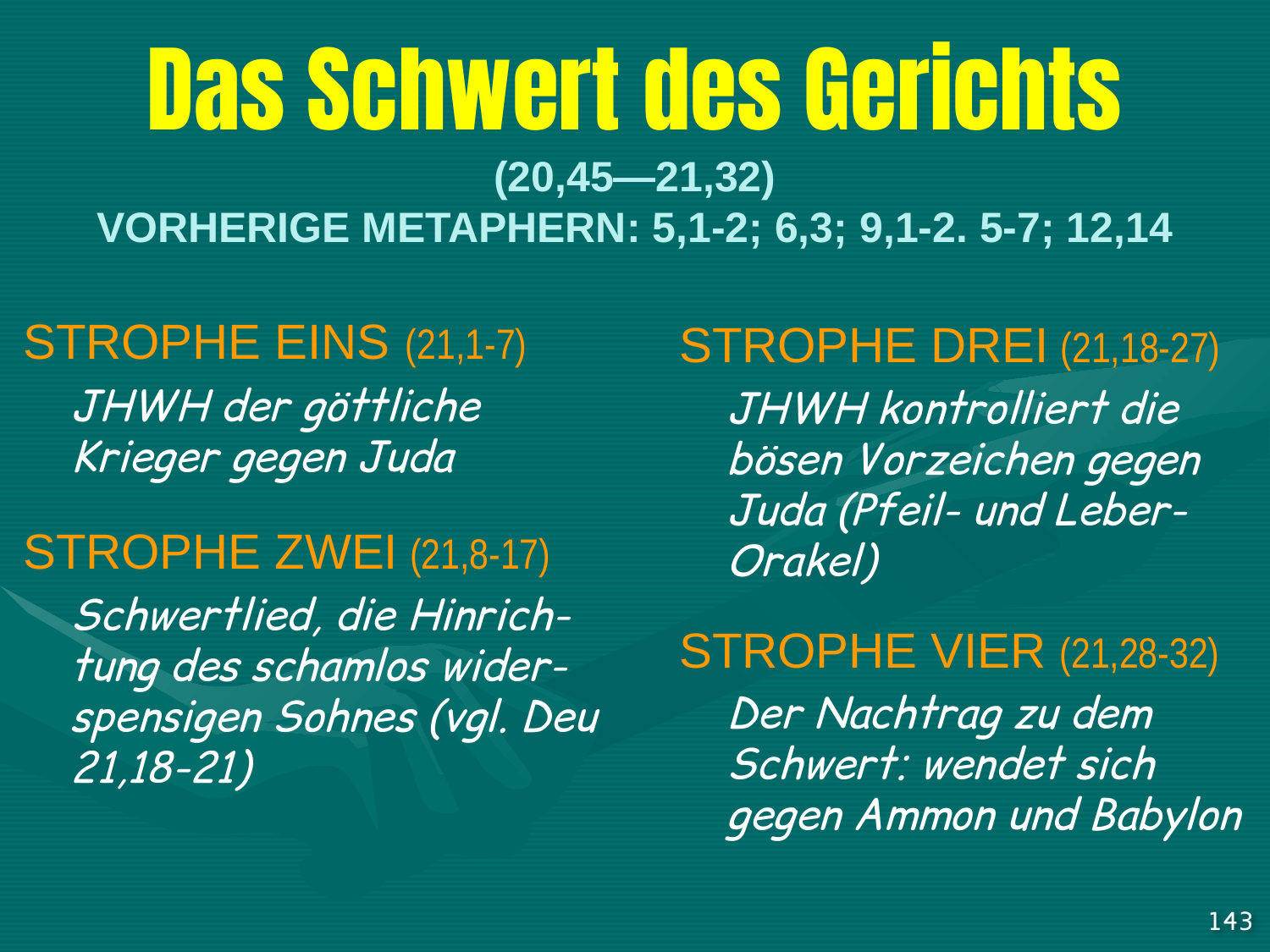

# Das Schwert des Gerichts (20,45—21,32) VORHERIGE METAPHERN: 5,1-2; 6,3; 9,1-2. 5-7; 12,14
STROPHE EINS (21,1-7)
	JHWH der göttliche Krieger gegen Juda

STROPHE ZWEI (21,8-17)
	Schwertlied, die Hinrich-tung des schamlos wider-spensigen Sohnes (vgl. Deu 21,18-21)
STROPHE DREI (21,18-27)
	JHWH kontrolliert die bösen Vorzeichen gegen Juda (Pfeil- und Leber-Orakel)

STROPHE VIER (21,28-32)
	Der Nachtrag zu dem Schwert: wendet sich gegen Ammon und Babylon
143